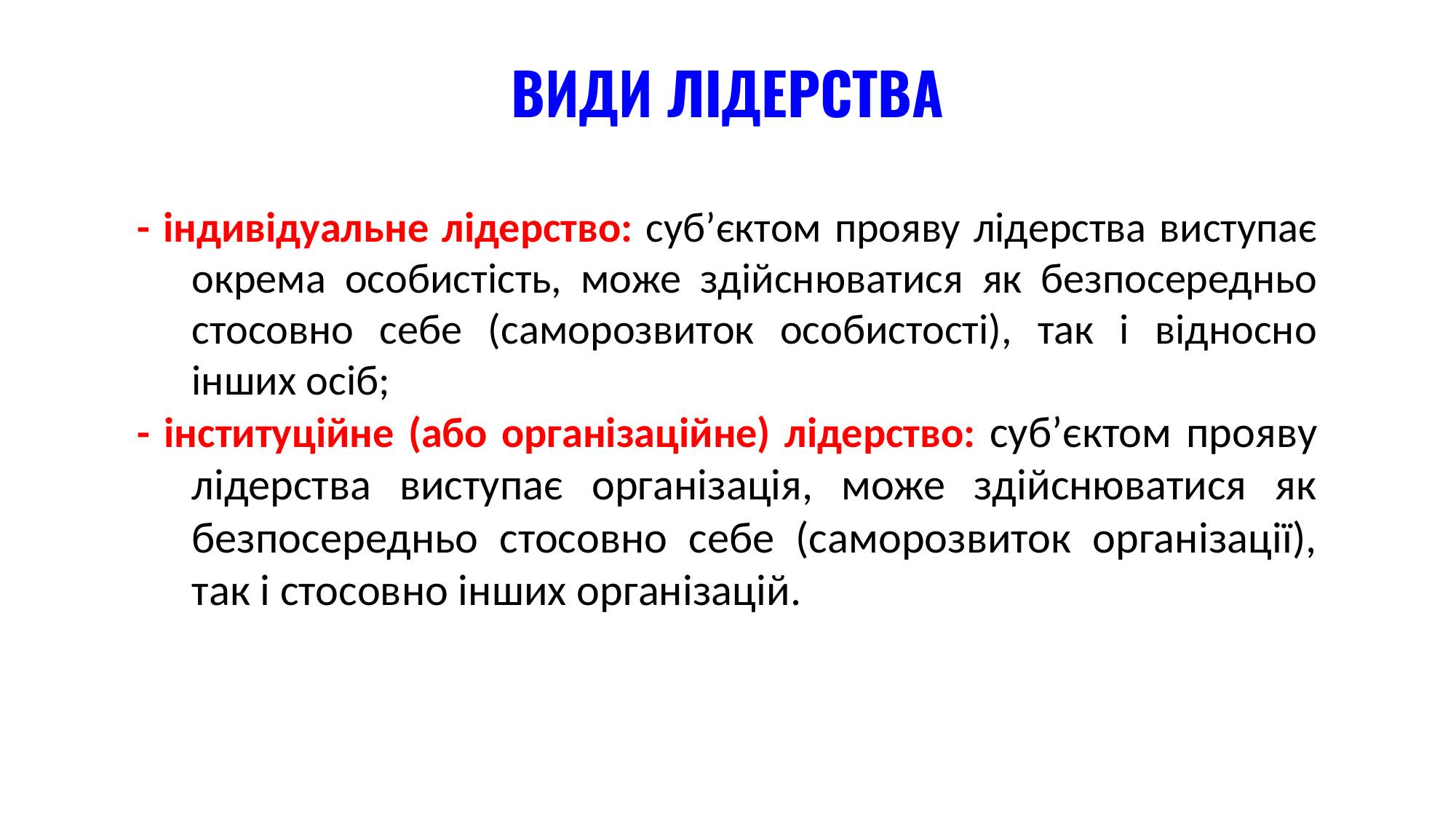

# ВИДИ ЛІДЕРСТВА
- індивідуальне лідерство: суб’єктом прояву лідерства виступає окрема особистість, може здійснюватися як безпосередньо стосовно себе (саморозвиток особистості), так і відносно інших осіб;
- інституційне (або організаційне) лідерство: суб’єктом прояву лідерства виступає організація, може здійснюватися як безпосередньо стосовно себе (саморозвиток організації), так і стосовно інших організацій.